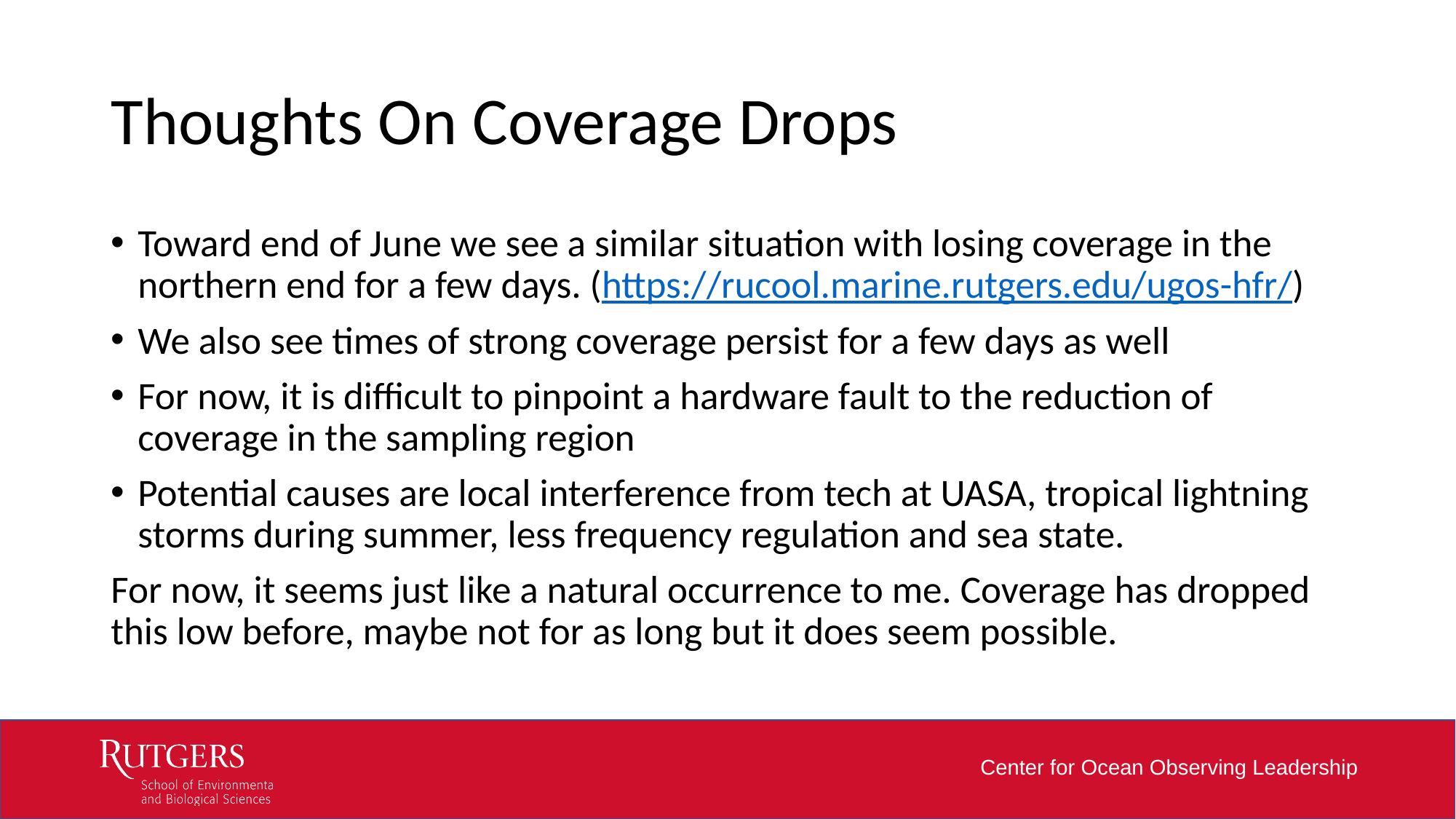

# Thoughts On Coverage Drops
Toward end of June we see a similar situation with losing coverage in the northern end for a few days. (https://rucool.marine.rutgers.edu/ugos-hfr/)
We also see times of strong coverage persist for a few days as well
For now, it is difficult to pinpoint a hardware fault to the reduction of coverage in the sampling region
Potential causes are local interference from tech at UASA, tropical lightning storms during summer, less frequency regulation and sea state.
For now, it seems just like a natural occurrence to me. Coverage has dropped this low before, maybe not for as long but it does seem possible.